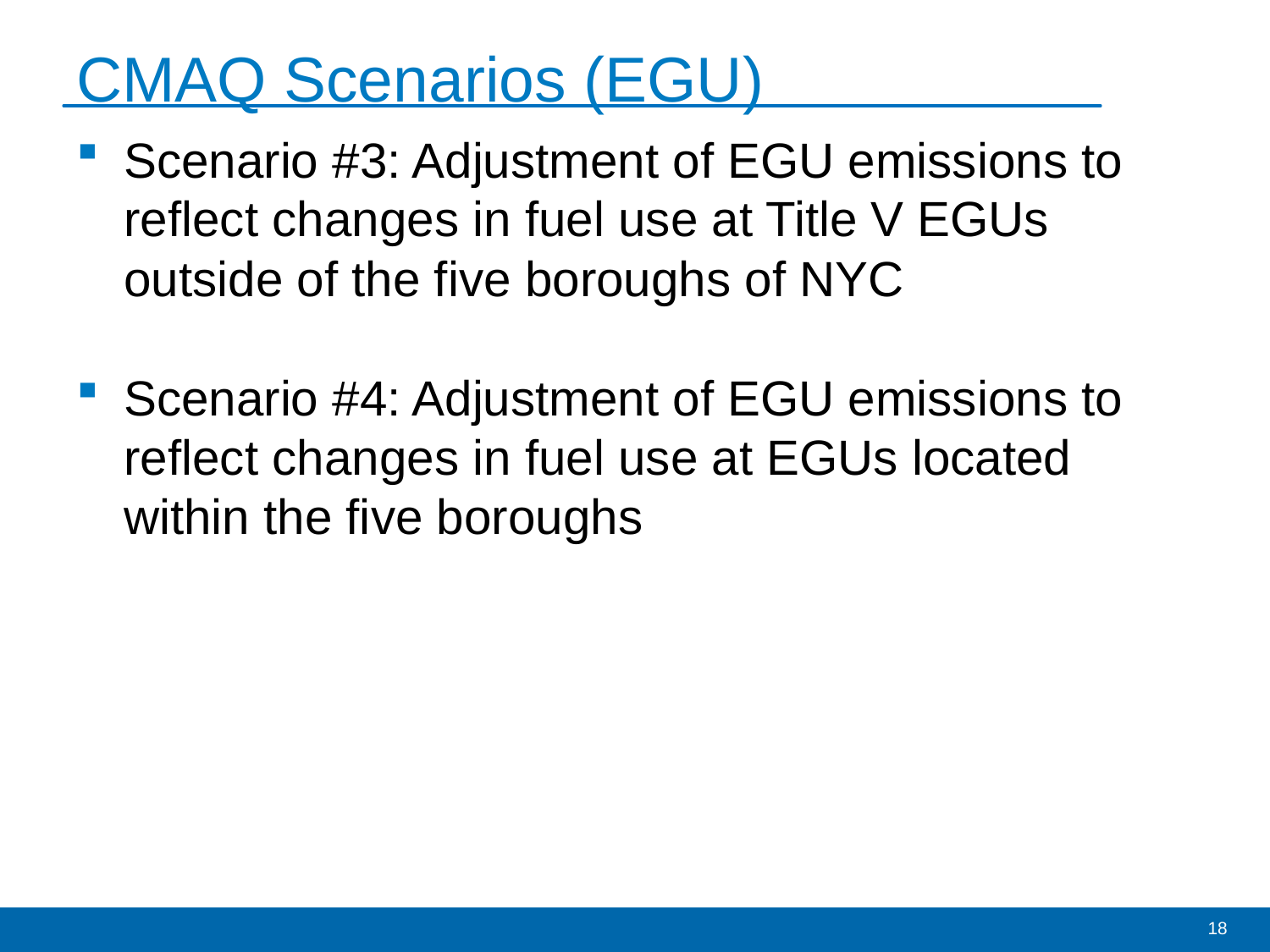

# CMAQ Scenarios (EGU)
Scenario #3: Adjustment of EGU emissions to reflect changes in fuel use at Title V EGUs outside of the five boroughs of NYC

Scenario #4: Adjustment of EGU emissions to reflect changes in fuel use at EGUs located within the five boroughs